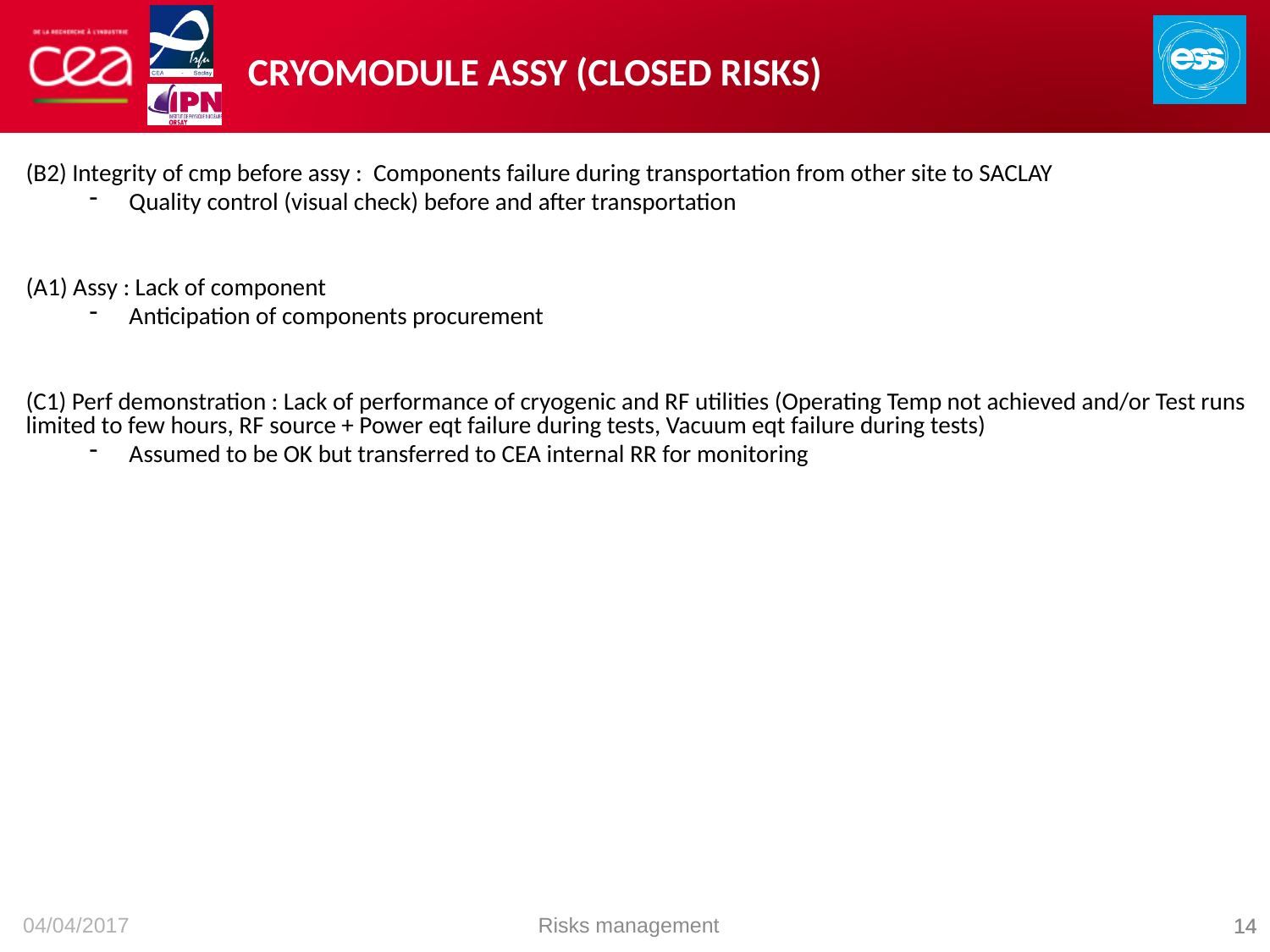

# Cryomodule ASSY (Closed risks)
(B2) Integrity of cmp before assy :  Components failure during transportation from other site to SACLAY
Quality control (visual check) before and after transportation

(A1) Assy : Lack of component
Anticipation of components procurement

(C1) Perf demonstration : Lack of performance of cryogenic and RF utilities (Operating Temp not achieved and/or Test runs limited to few hours, RF source + Power eqt failure during tests, Vacuum eqt failure during tests)
Assumed to be OK but transferred to CEA internal RR for monitoring

Risks management
04/04/2017